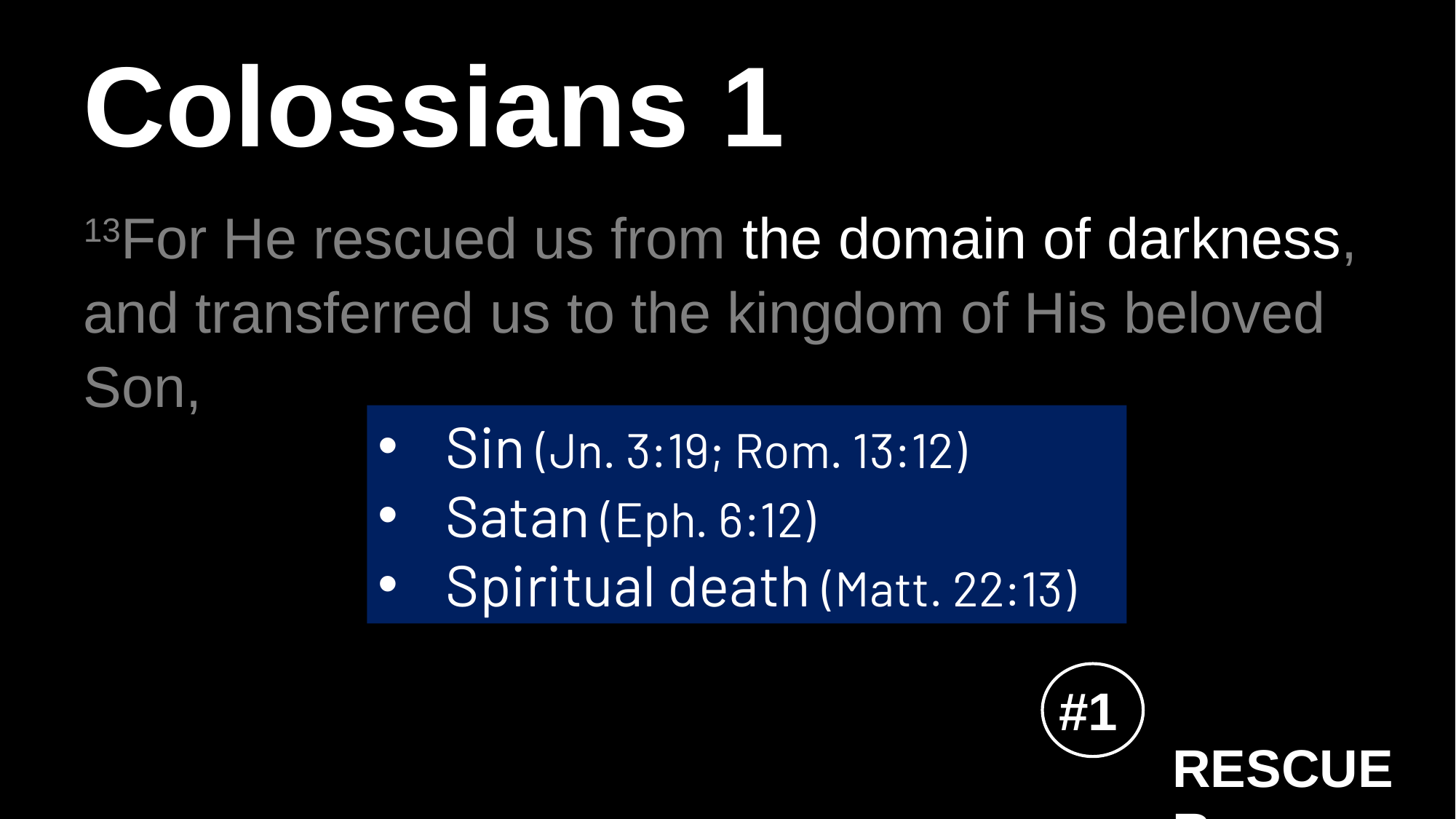

# Colossians 1
13For He rescued us from the domain of darkness, and transferred us to the kingdom of His beloved Son,
Sin (Jn. 3:19; Rom. 13:12)
Satan (Eph. 6:12)
Spiritual death (Matt. 22:13)

#1
RESCUER